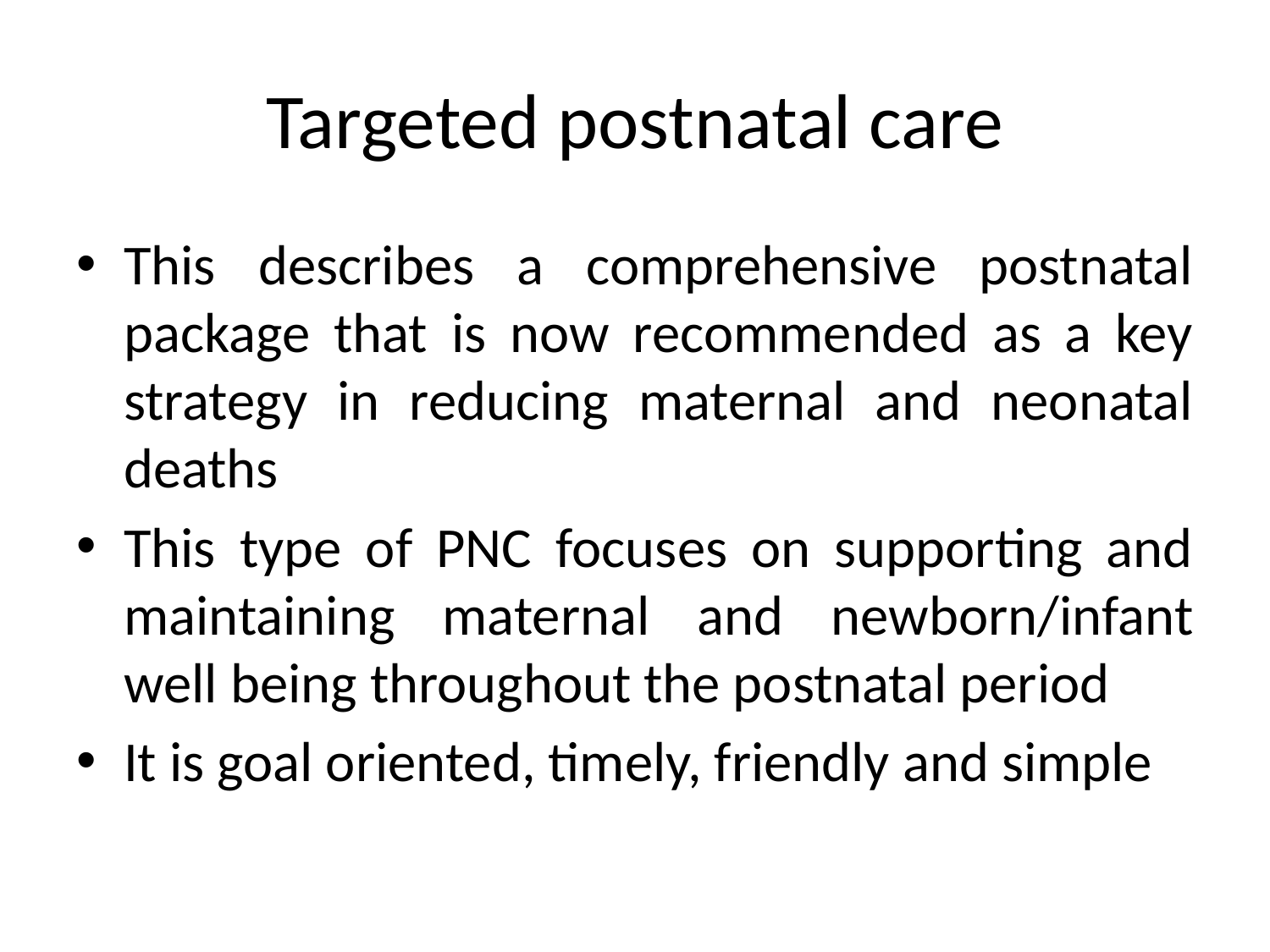

# Targeted postnatal care
This describes a comprehensive postnatal package that is now recommended as a key strategy in reducing maternal and neonatal deaths
This type of PNC focuses on supporting and maintaining maternal and newborn/infant well being throughout the postnatal period
It is goal oriented, timely, friendly and simple